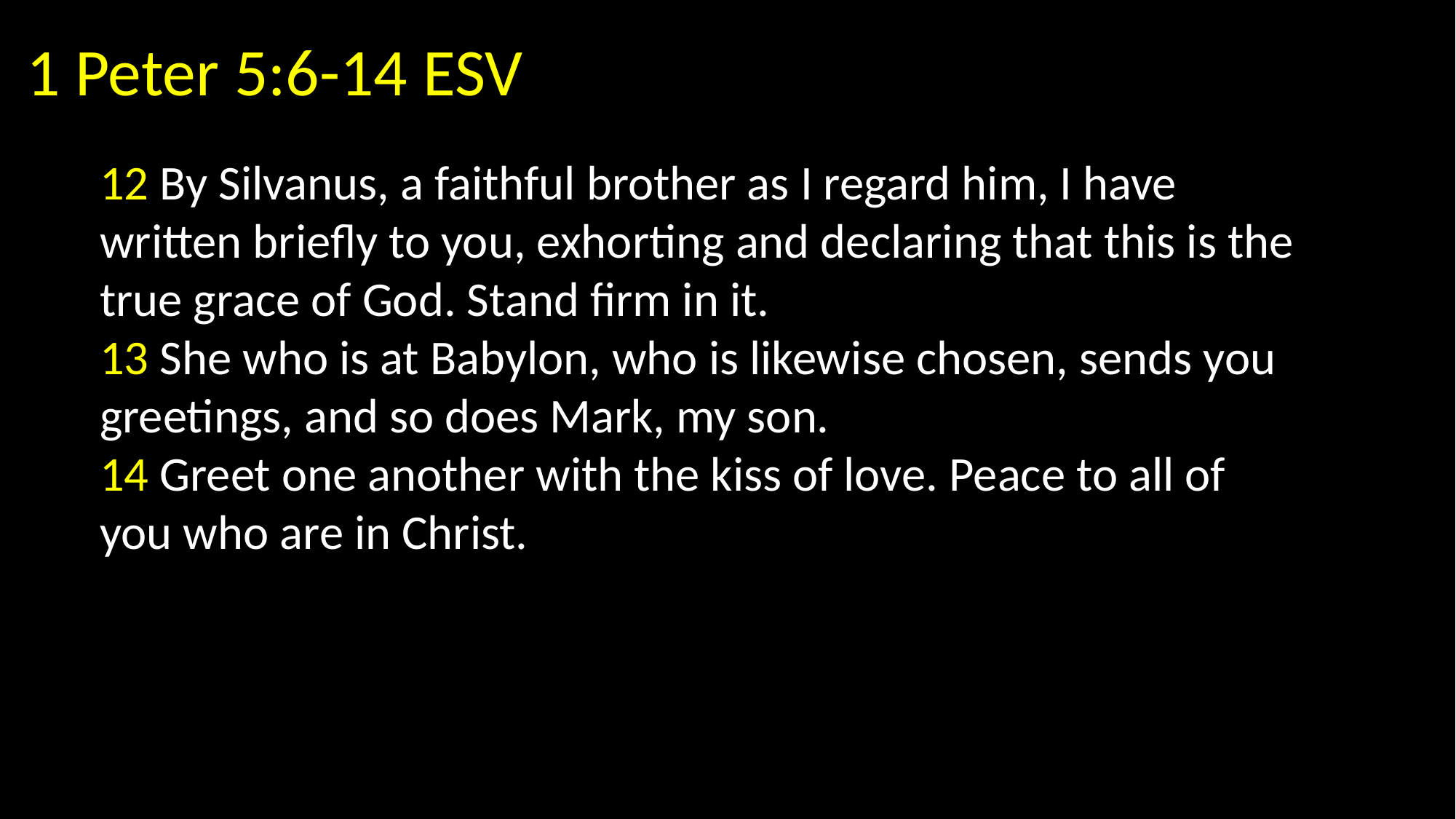

1 Peter 5:6-14 ESV
12 By Silvanus, a faithful brother as I regard him, I have written briefly to you, exhorting and declaring that this is the true grace of God. Stand firm in it.
13 She who is at Babylon, who is likewise chosen, sends you greetings, and so does Mark, my son.
14 Greet one another with the kiss of love. Peace to all of you who are in Christ.